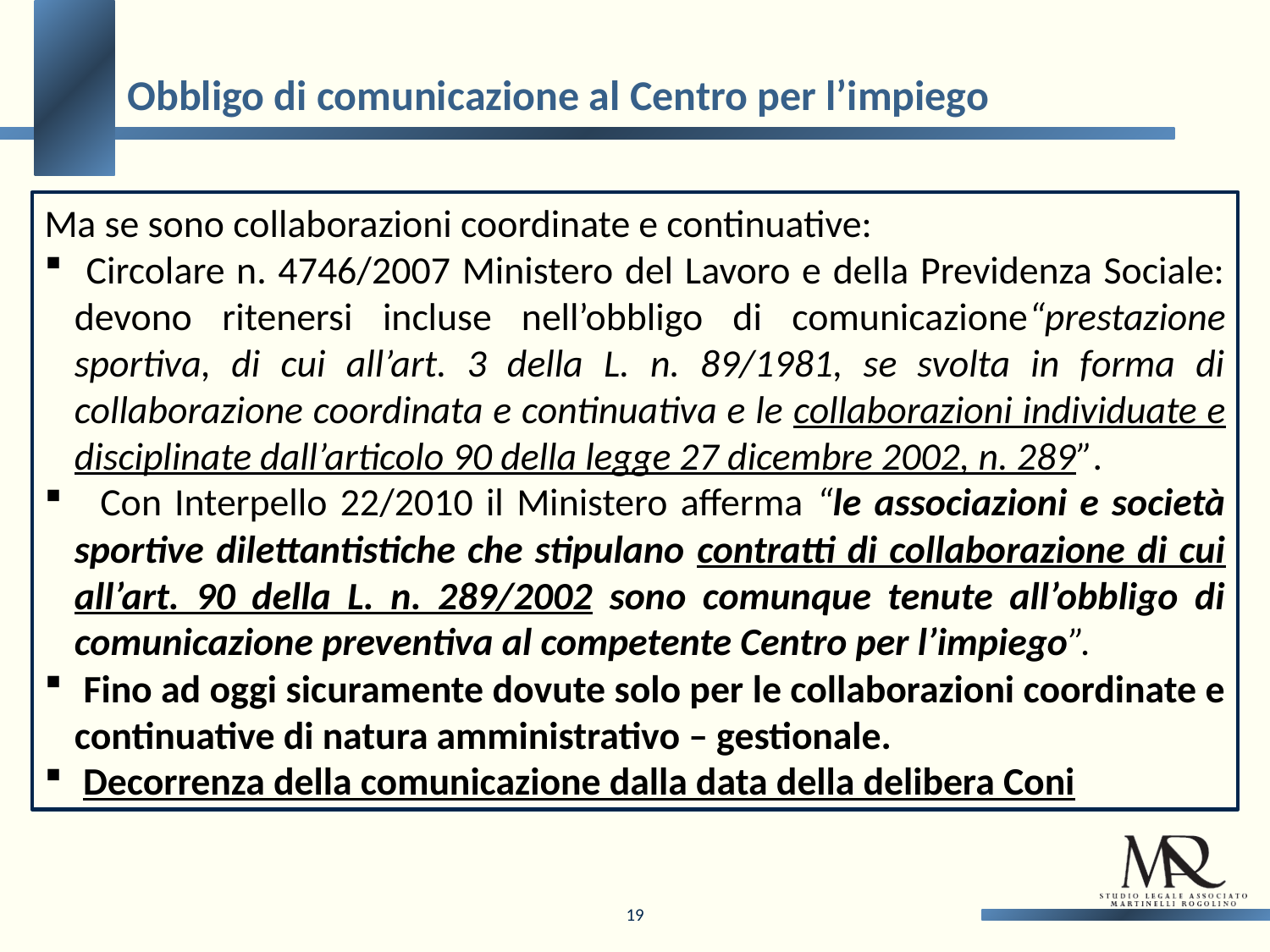

Obbligo di comunicazione al Centro per l’impiego
Ma se sono collaborazioni coordinate e continuative:
 Circolare n. 4746/2007 Ministero del Lavoro e della Previdenza Sociale: devono ritenersi incluse nell’obbligo di comunicazione“prestazione sportiva, di cui all’art. 3 della L. n. 89/1981, se svolta in forma di collaborazione coordinata e continuativa e le collaborazioni individuate e disciplinate dall’articolo 90 della legge 27 dicembre 2002, n. 289”.
  Con Interpello 22/2010 il Ministero afferma “le associazioni e società sportive dilettantistiche che stipulano contratti di collaborazione di cui all’art. 90 della L. n. 289/2002 sono comunque tenute all’obbligo di comunicazione preventiva al competente Centro per l’impiego”.
 Fino ad oggi sicuramente dovute solo per le collaborazioni coordinate e continuative di natura amministrativo – gestionale.
 Decorrenza della comunicazione dalla data della delibera Coni

19